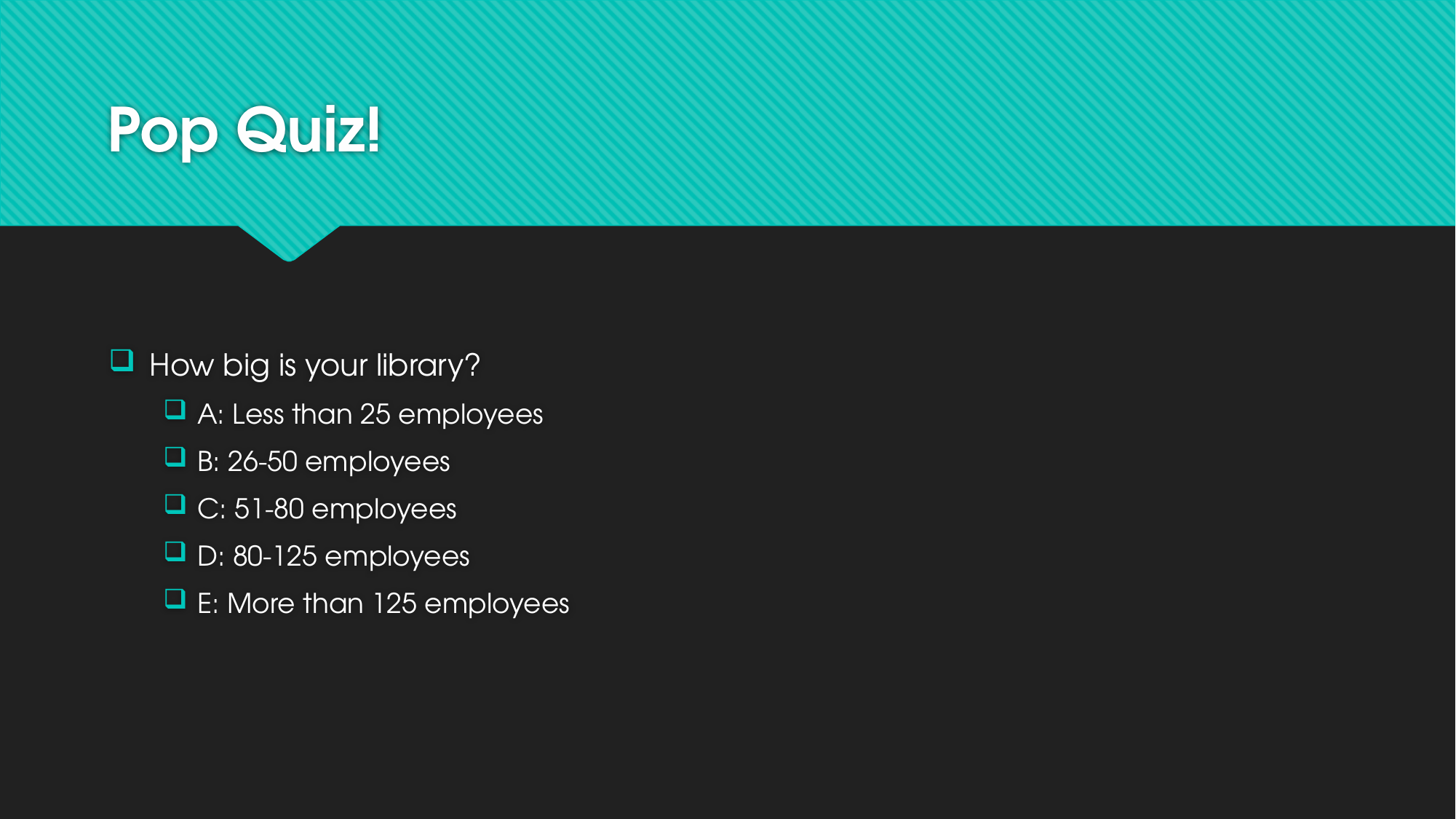

# Pop Quiz!
How big is your library?
A: Less than 25 employees
B: 26-50 employees
C: 51-80 employees
D: 80-125 employees
E: More than 125 employees